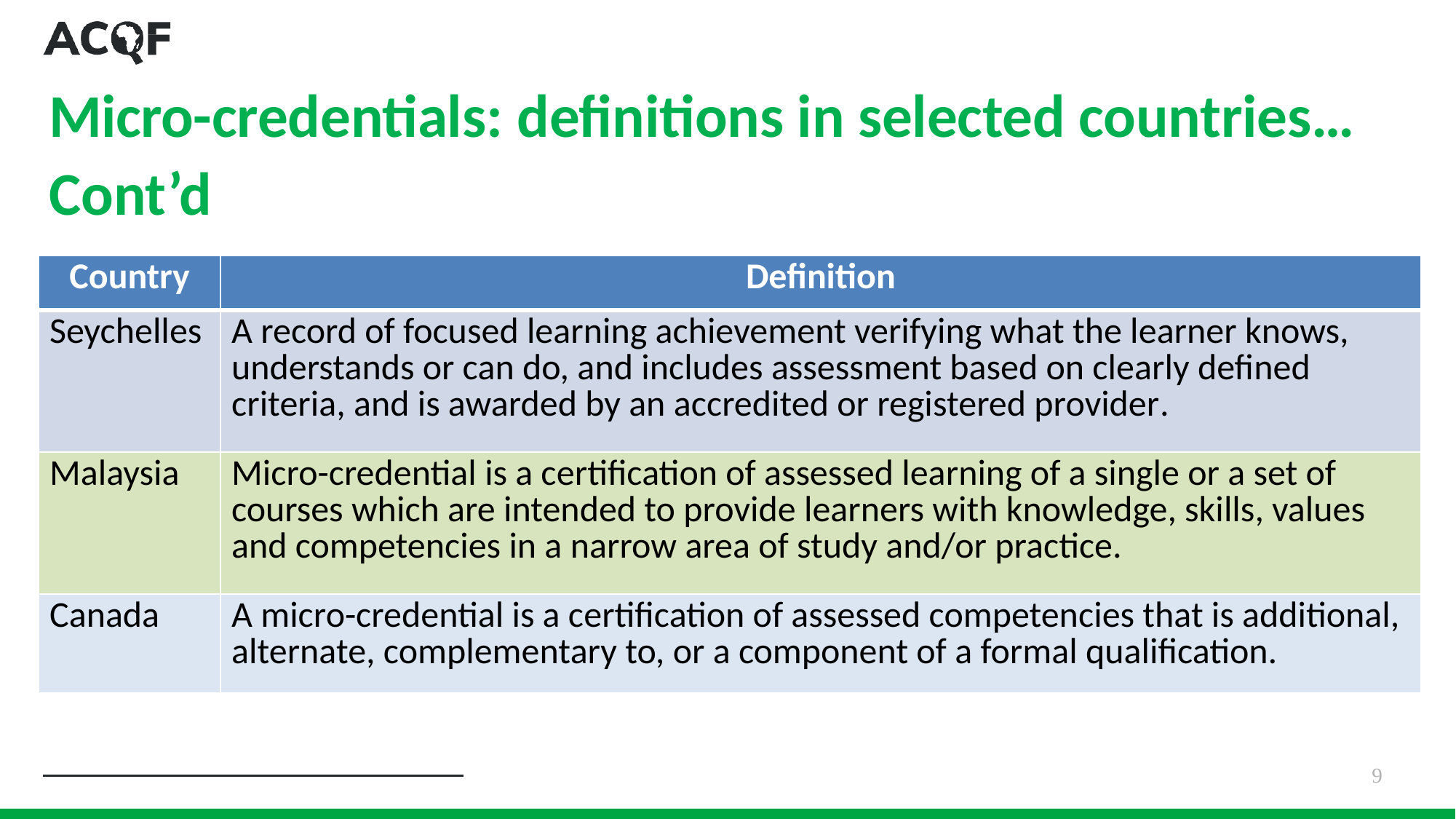

# Micro-credentials: definitions in selected countries… Cont’d
| Country | Definition |
| --- | --- |
| Seychelles | A record of focused learning achievement verifying what the learner knows, understands or can do, and includes assessment based on clearly defined criteria, and is awarded by an accredited or registered provider. |
| Malaysia | Micro-credential is a certification of assessed learning of a single or a set of courses which are intended to provide learners with knowledge, skills, values and competencies in a narrow area of study and/or practice. |
| Canada | A micro-credential is a certification of assessed competencies that is additional, alternate, complementary to, or a component of a formal qualification. |
9